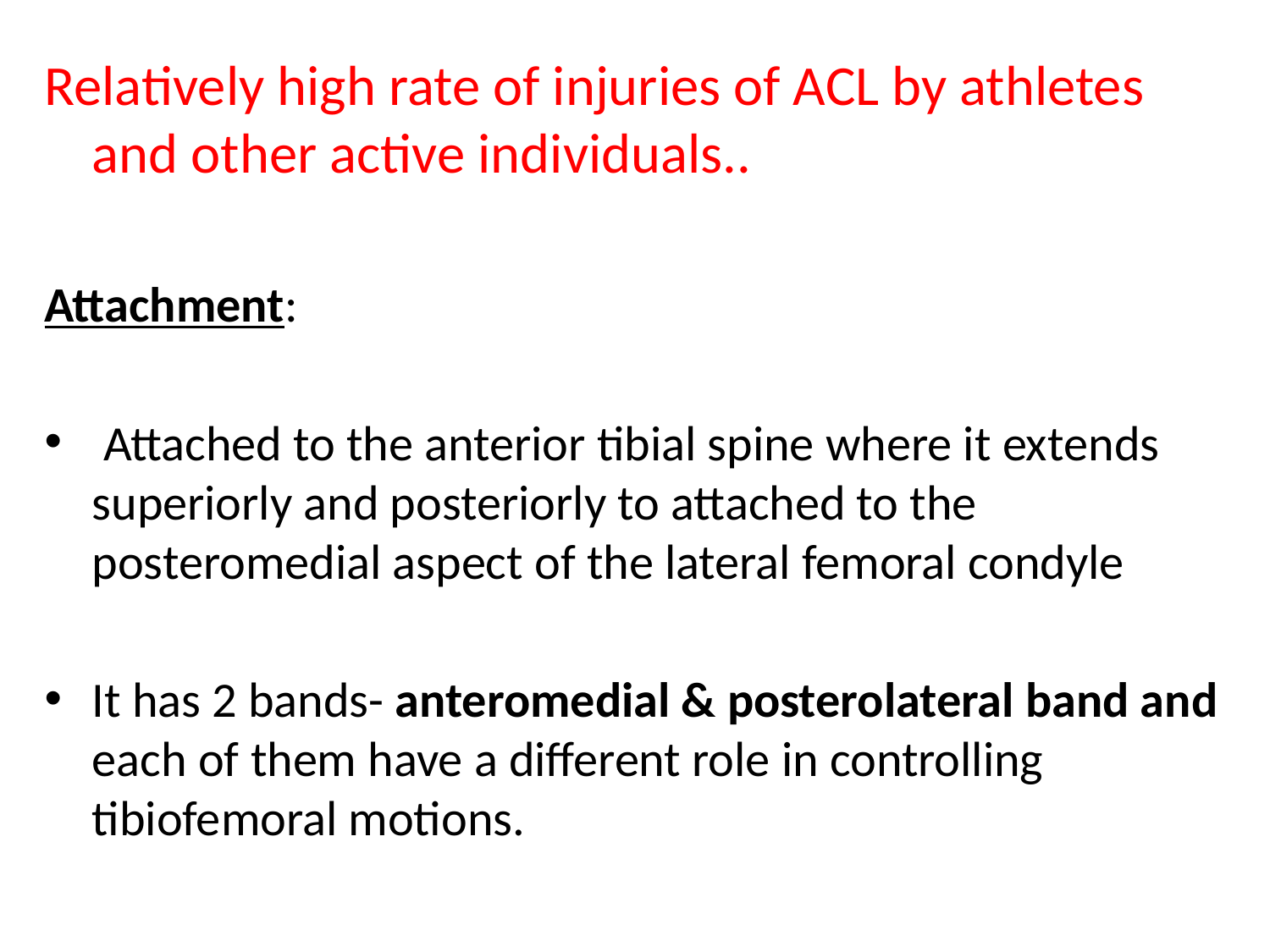

Relatively high rate of injuries of ACL by athletes and other active individuals..

Attachment:

 Attached to the anterior tibial spine where it extends superiorly and posteriorly to attached to the posteromedial aspect of the lateral femoral condyle

It has 2 bands- anteromedial & posterolateral band and each of them have a different role in controlling tibiofemoral motions.